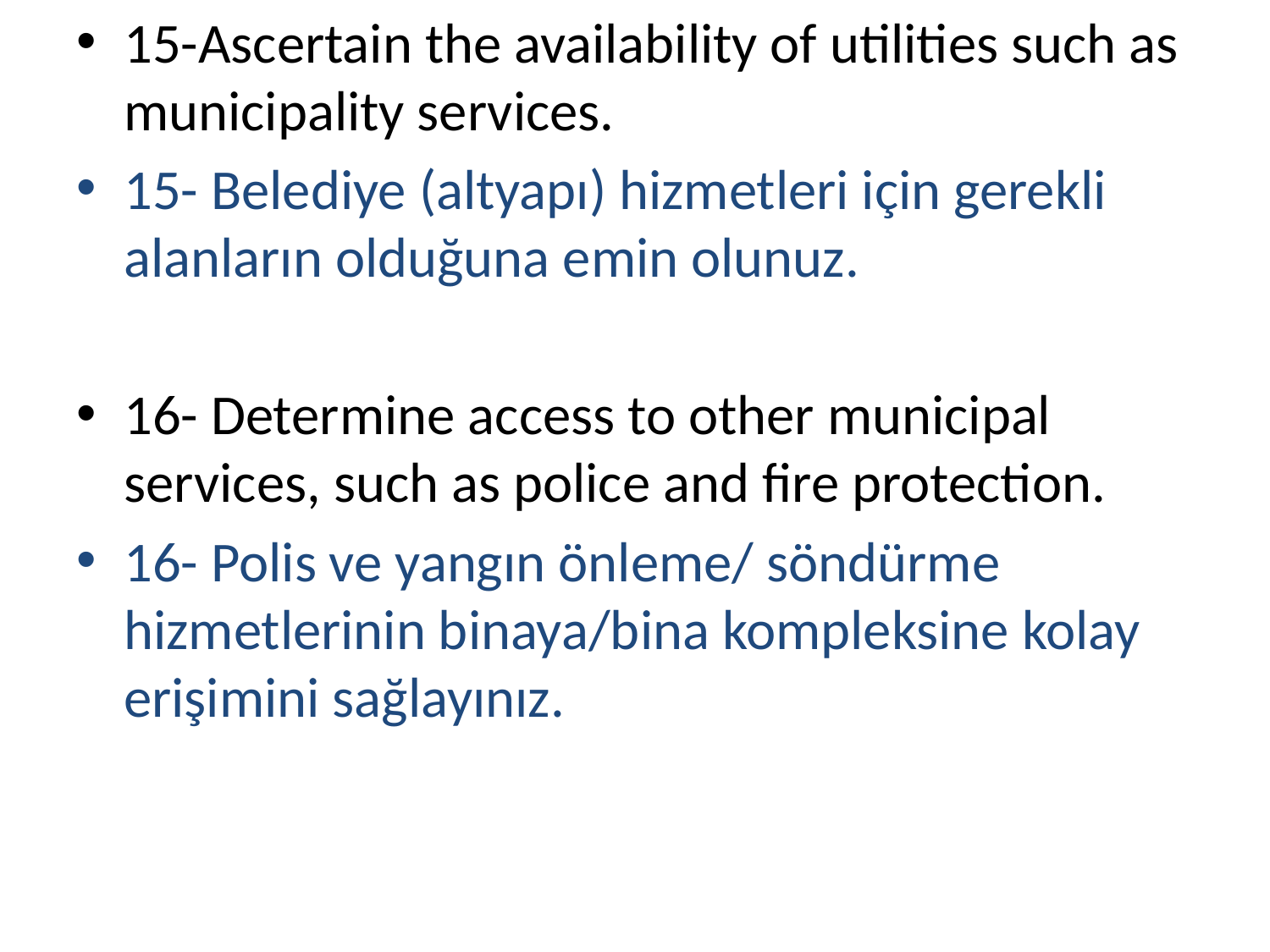

15-Ascertain the availability of utilities such as municipality services.
15- Belediye (altyapı) hizmetleri için gerekli alanların olduğuna emin olunuz.

16- Determine access to other municipal services, such as police and fire protection.
16- Polis ve yangın önleme/ söndürme  hizmetlerinin binaya/bina kompleksine kolay erişimini sağlayınız.